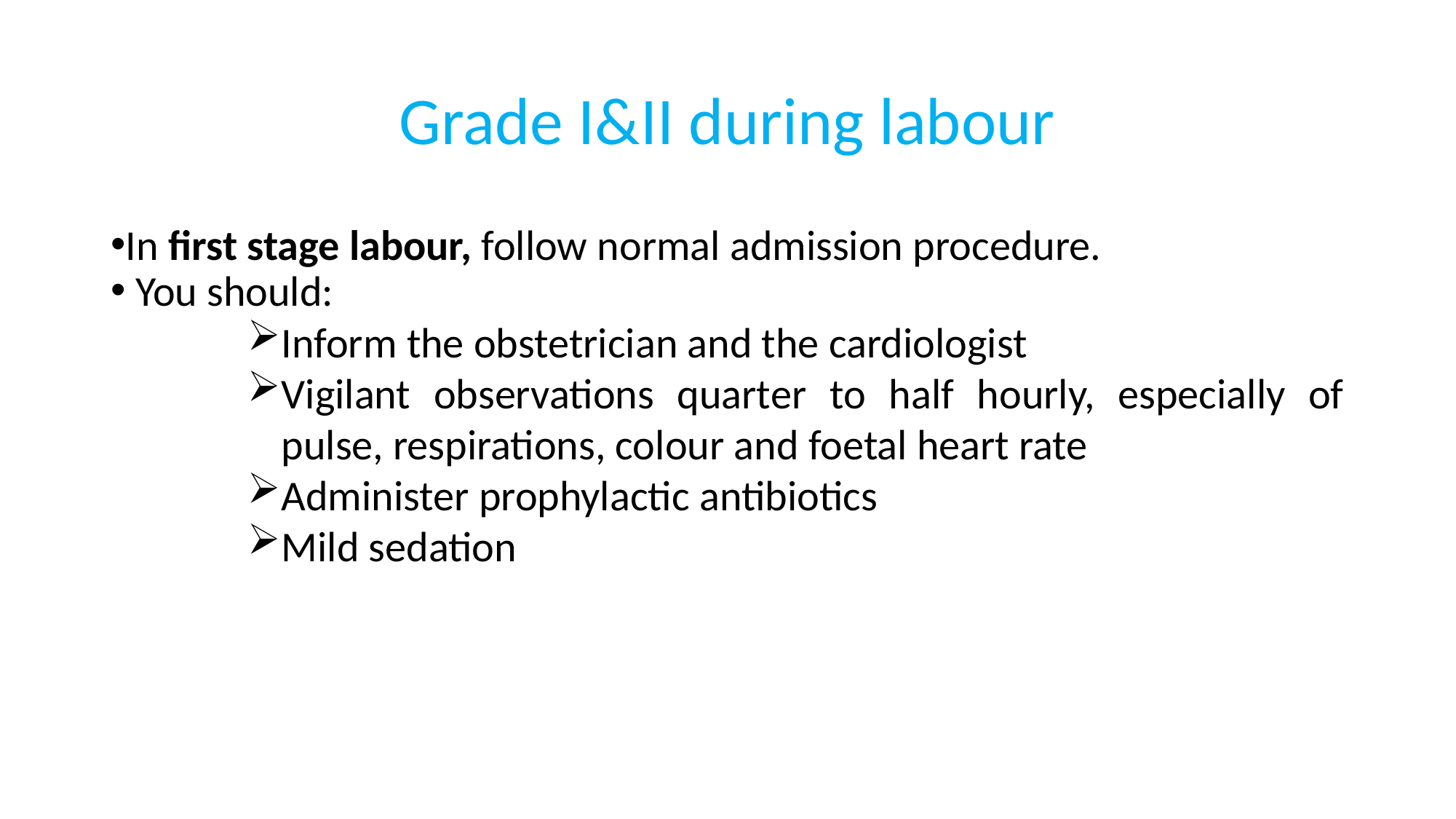

# Grade I&II during labour
In first stage labour, follow normal admission procedure.
 You should:
Inform the obstetrician and the cardiologist
Vigilant observations quarter to half hourly, especially of pulse, respirations, colour and foetal heart rate
Administer prophylactic antibiotics
Mild sedation

324